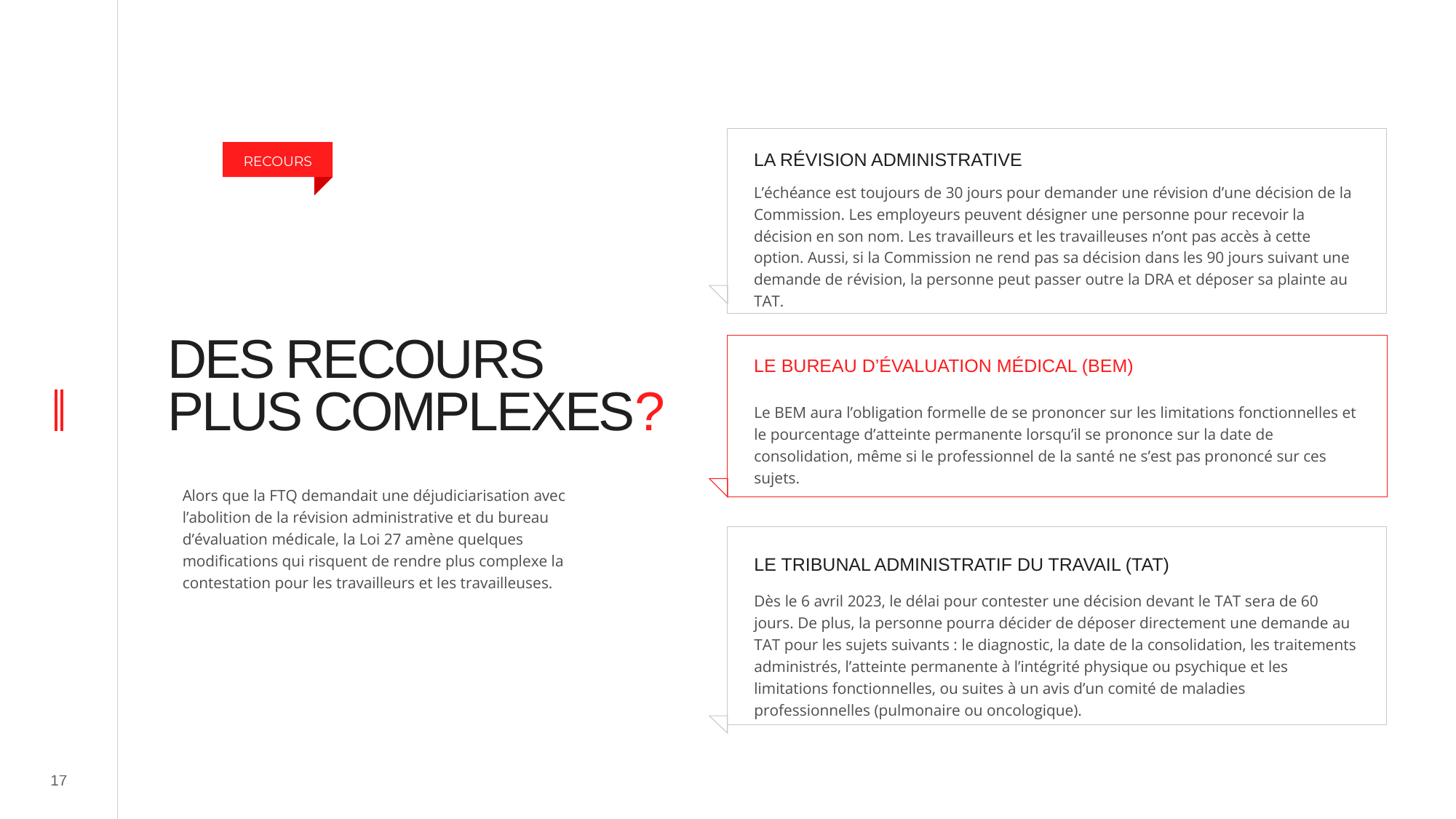

RECOURS
LA RÉVISION ADMINISTRATIVE
L’échéance est toujours de 30 jours pour demander une révision d’une décision de la Commission. Les employeurs peuvent désigner une personne pour recevoir la décision en son nom. Les travailleurs et les travailleuses n’ont pas accès à cette option. Aussi, si la Commission ne rend pas sa décision dans les 90 jours suivant une demande de révision, la personne peut passer outre la DRA et déposer sa plainte au TAT.

# DES RECOURS PLUS COMPLEXES?

LE BUREAU D’ÉVALUATION MÉDICAL (BEM)
Le BEM aura l’obligation formelle de se prononcer sur les limitations fonctionnelles et le pourcentage d’atteinte permanente lorsqu’il se prononce sur la date de consolidation, même si le professionnel de la santé ne s’est pas prononcé sur ces sujets.
Alors que la FTQ demandait une déjudiciarisation avec l’abolition de la révision administrative et du bureau d’évaluation médicale, la Loi 27 amène quelques modifications qui risquent de rendre plus complexe la contestation pour les travailleurs et les travailleuses.

LE TRIBUNAL ADMINISTRATIF DU TRAVAIL (TAT)
Dès le 6 avril 2023, le délai pour contester une décision devant le TAT sera de 60 jours. De plus, la personne pourra décider de déposer directement une demande au TAT pour les sujets suivants : le diagnostic, la date de la consolidation, les traitements administrés, l’atteinte permanente à l’intégrité physique ou psychique et les limitations fonctionnelles, ou suites à un avis d’un comité de maladies professionnelles (pulmonaire ou oncologique).

17